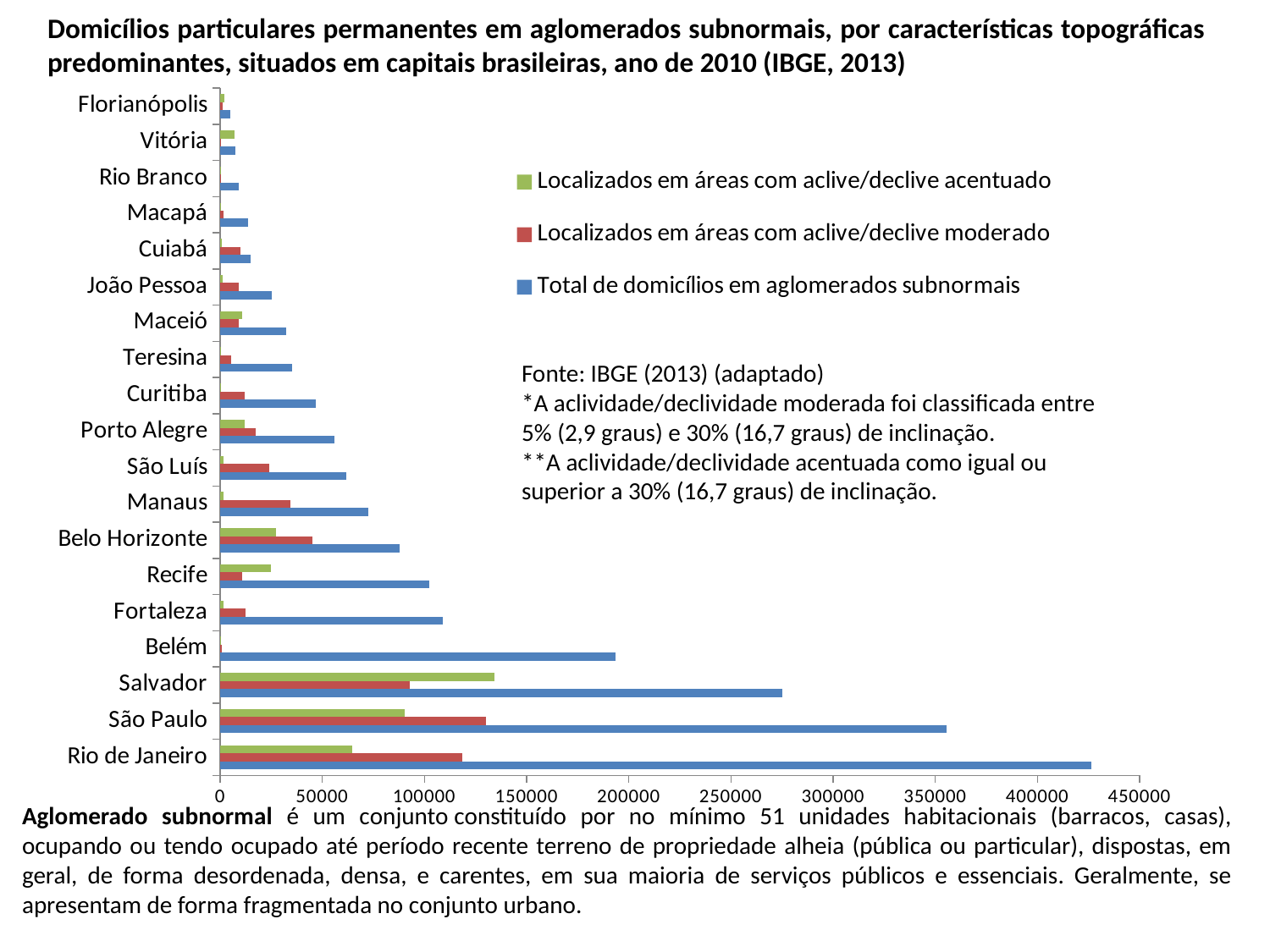

Domicílios particulares permanentes em aglomerados subnormais, por características topográficas predominantes, situados em capitais brasileiras, ano de 2010 (IBGE, 2013)

### Chart

| Category | Total de domicílios em aglomerados subnormais | Localizados em áreas com aclive/declive moderado | Localizados em áreas com aclive/declive acentuado |
|---|---|---|---|
| Rio de Janeiro | 426479.0 | 118372.0 | 64632.0 |
| São Paulo | 355315.0 | 130167.0 | 90336.0 |
| Salvador | 275327.0 | 93029.0 | 134157.0 |
| Belém | 193414.0 | 886.0 | 343.0 |
| Fortaleza | 108903.0 | 12291.0 | 1597.0 |
| Recife | 102271.0 | 10659.0 | 25003.0 |
| Belo Horizonte | 87676.0 | 45009.0 | 27537.0 |
| Manaus | 72658.0 | 34538.0 | 1818.0 |
| São Luís | 61781.0 | 24236.0 | 1833.0 |
| Porto Alegre | 55994.0 | 17324.0 | 12109.0 |
| Curitiba | 46782.0 | 11865.0 | 583.0 |
| Teresina | 35075.0 | 5437.0 | 316.0 |
| Maceió | 32314.0 | 9108.0 | 10782.0 |
| João Pessoa | 25498.0 | 9177.0 | 1396.0 |
| Cuiabá | 14772.0 | 9956.0 | 869.0 |
| Macapá | 13790.0 | 1863.0 | 267.0 |
| Rio Branco | 9227.0 | 378.0 | 564.0 |
| Vitória | 7390.0 | 455.0 | 6935.0 |
| Florianópolis | 5017.0 | 1125.0 | 2124.0 |
Fonte: IBGE (2013) (adaptado)
*A aclividade/declividade moderada foi classificada entre 5% (2,9 graus) e 30% (16,7 graus) de inclinação.
**A aclividade/declividade acentuada como igual ou superior a 30% (16,7 graus) de inclinação.
Aglomerado subnormal é um conjunto constituído por no mínimo 51 unidades habitacionais (barracos, casas), ocupando ou tendo ocupado até período recente terreno de propriedade alheia (pública ou particular), dispostas, em geral, de forma desordenada, densa, e carentes, em sua maioria de serviços públicos e essenciais. Geralmente, se apresentam de forma fragmentada no conjunto urbano.